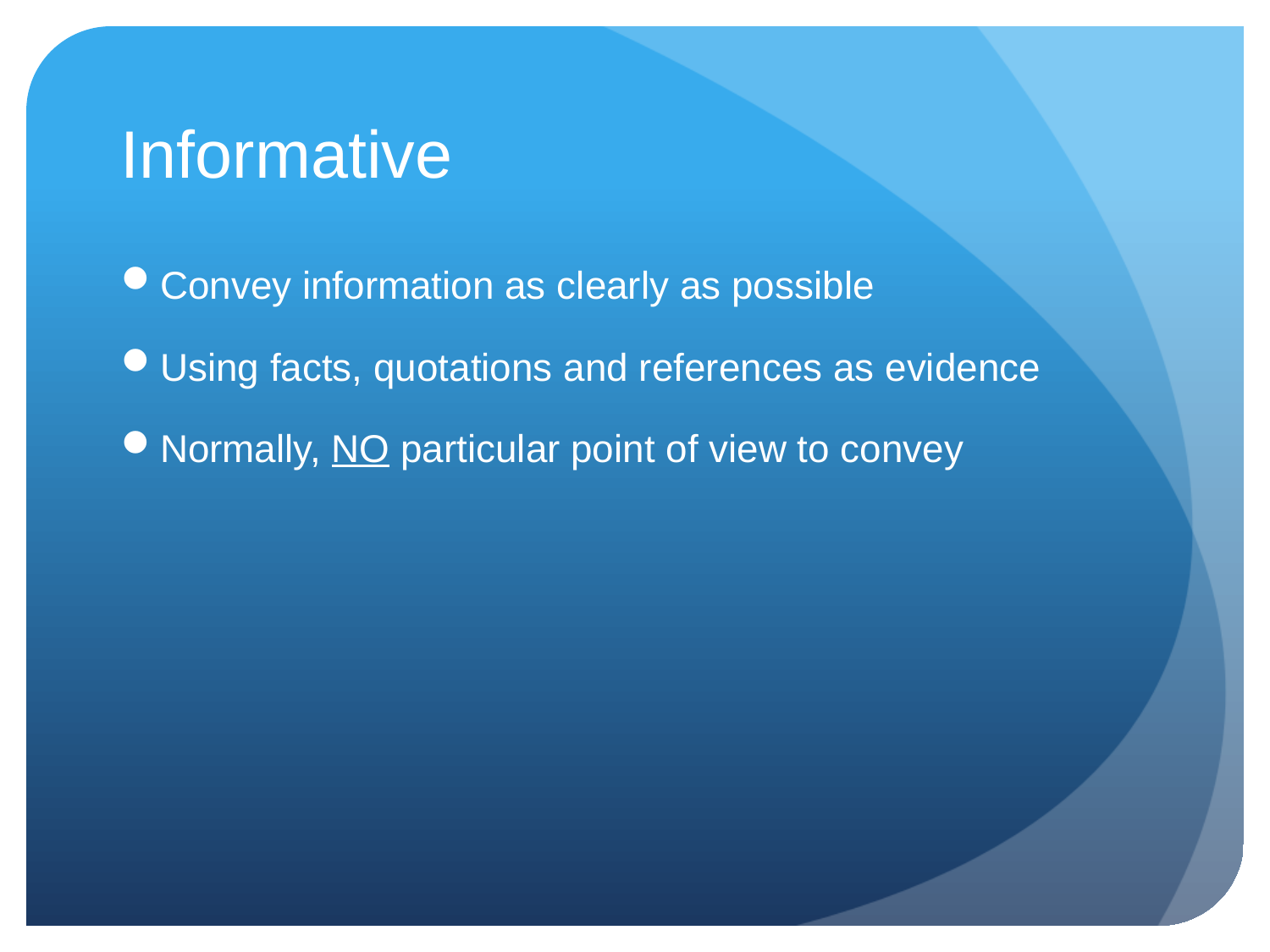

# Informative
Convey information as clearly as possible
Using facts, quotations and references as evidence
Normally, NO particular point of view to convey